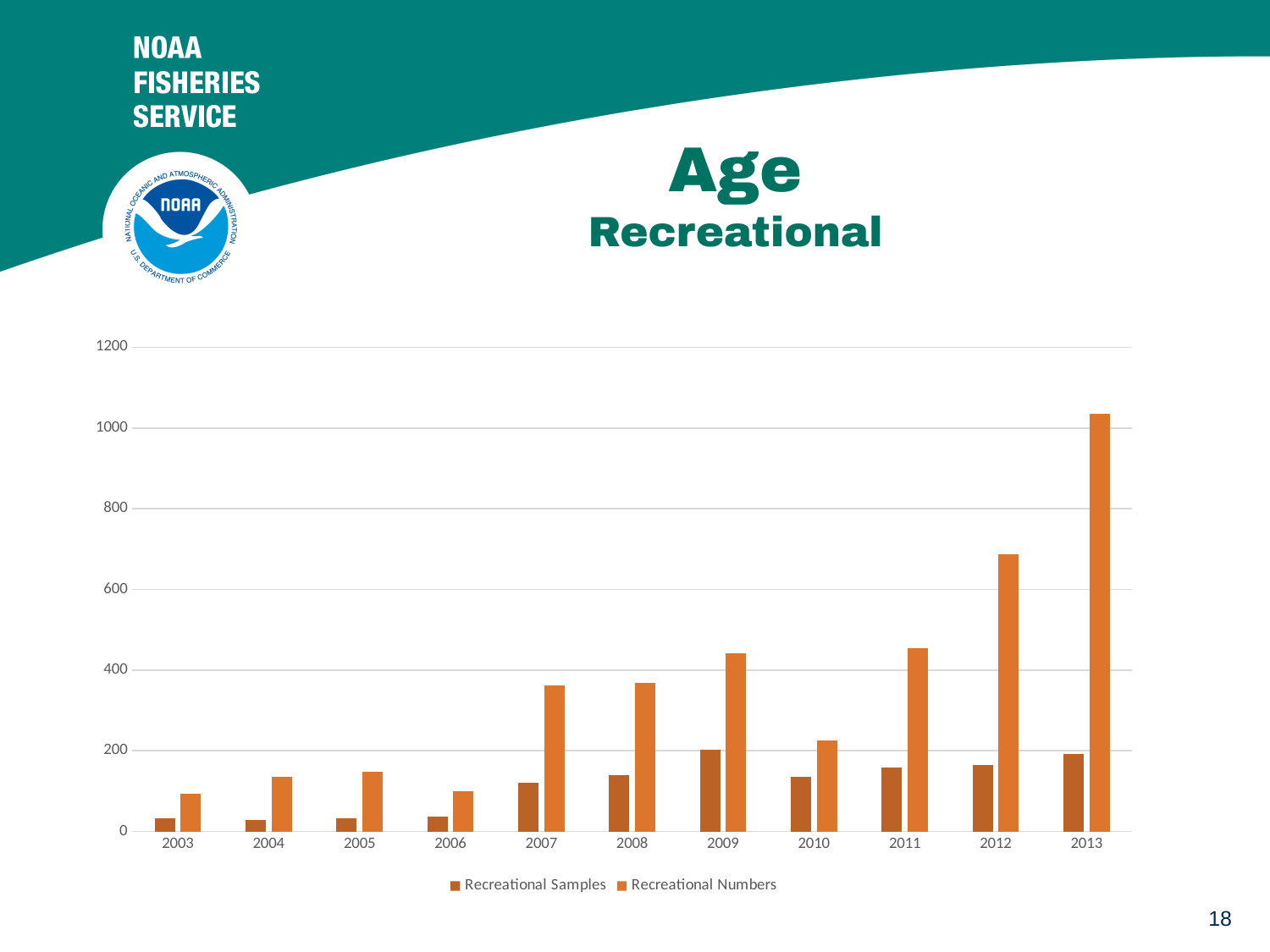

# Age Recreational

### Chart

| Category | Recreational Samples | Recreational Numbers |
|---|---|---|
| 2003 | 32.0 | 94.0 |
| 2004 | 29.0 | 136.0 |
| 2005 | 33.0 | 149.0 |
| 2006 | 36.0 | 99.0 |
| 2007 | 121.0 | 361.0 |
| 2008 | 140.0 | 369.0 |
| 2009 | 203.0 | 441.0 |
| 2010 | 135.0 | 226.0 |
| 2011 | 159.0 | 454.0 |
| 2012 | 164.0 | 688.0 |
| 2013 | 192.0 | 1035.0 |